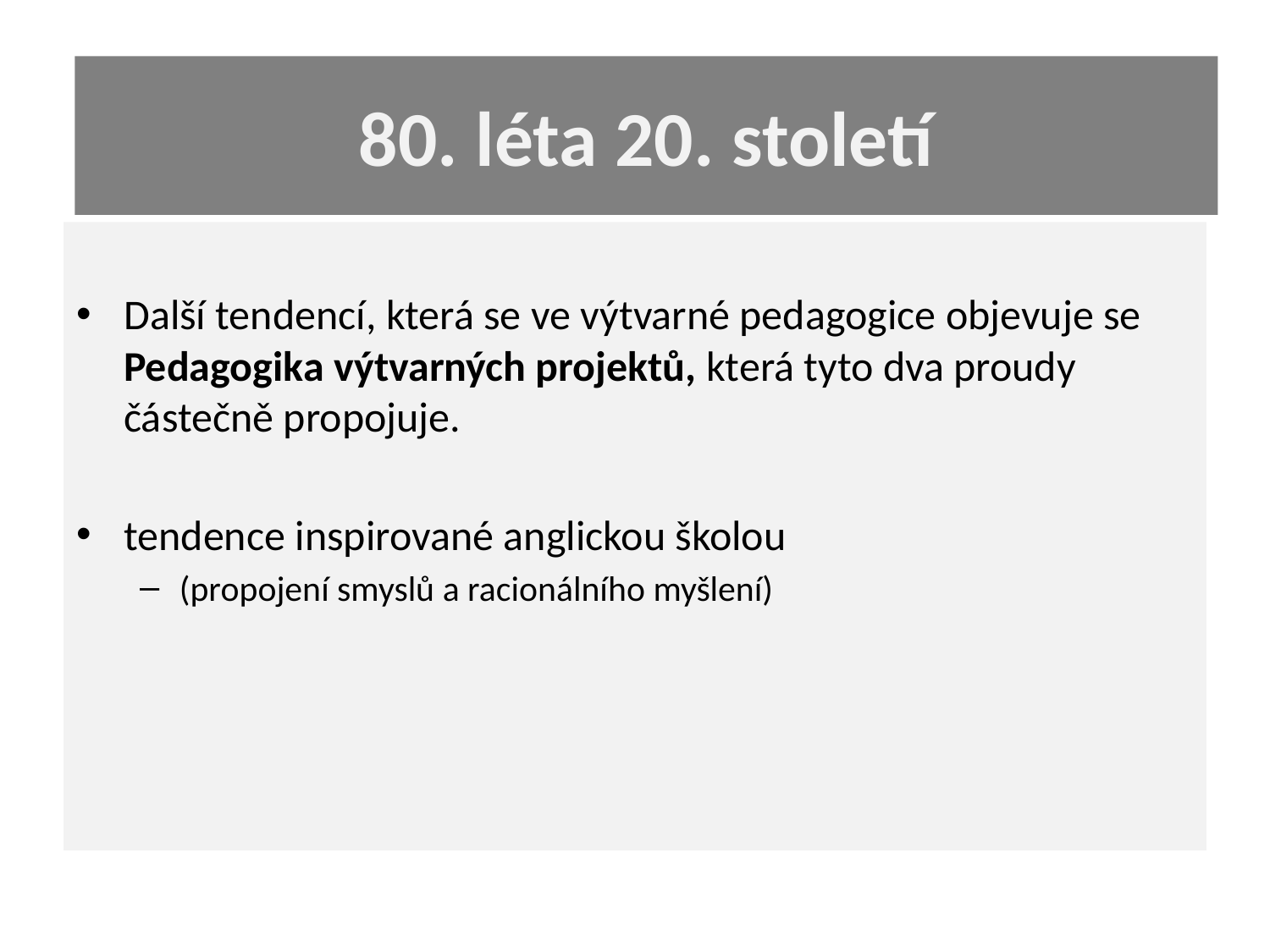

80. léta 20. století

Další tendencí, která se ve výtvarné pedagogice objevuje se Pedagogika výtvarných projektů, která tyto dva proudy částečně propojuje.

tendence inspirované anglickou školou
(propojení smyslů a racionálního myšlení)